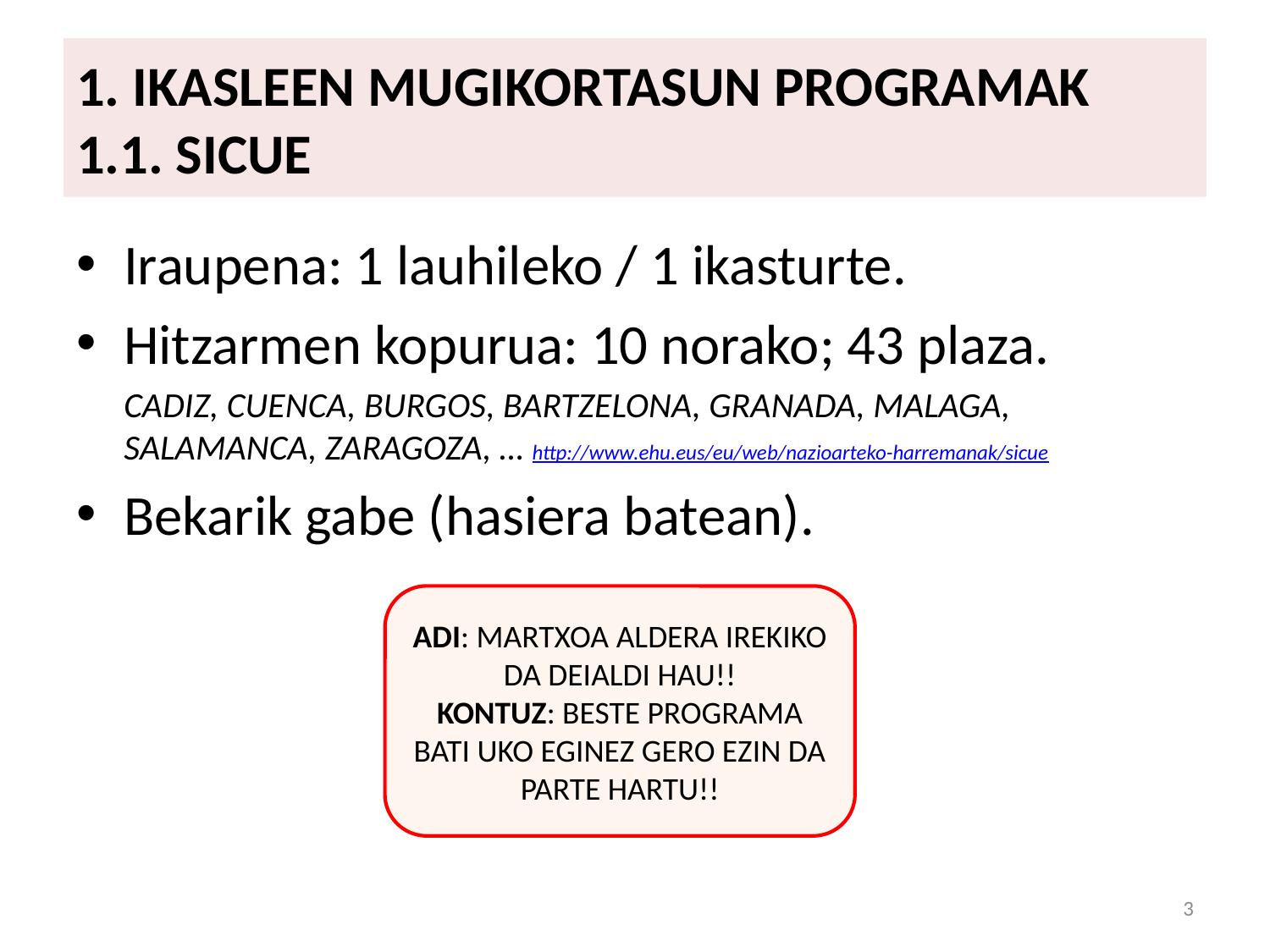

# 1. IKASLEEN MUGIKORTASUN PROGRAMAK 1.1. SICUE
Iraupena: 1 lauhileko / 1 ikasturte.
Hitzarmen kopurua: 10 norako; 43 plaza.
	CADIZ, CUENCA, BURGOS, BARTZELONA, GRANADA, MALAGA, SALAMANCA, ZARAGOZA, … http://www.ehu.eus/eu/web/nazioarteko-harremanak/sicue
Bekarik gabe (hasiera batean).

ADI: MARTXOA ALDERA IREKIKO DA DEIALDI HAU!!
KONTUZ: BESTE PROGRAMA BATI UKO EGINEZ GERO EZIN DA PARTE HARTU!!
3